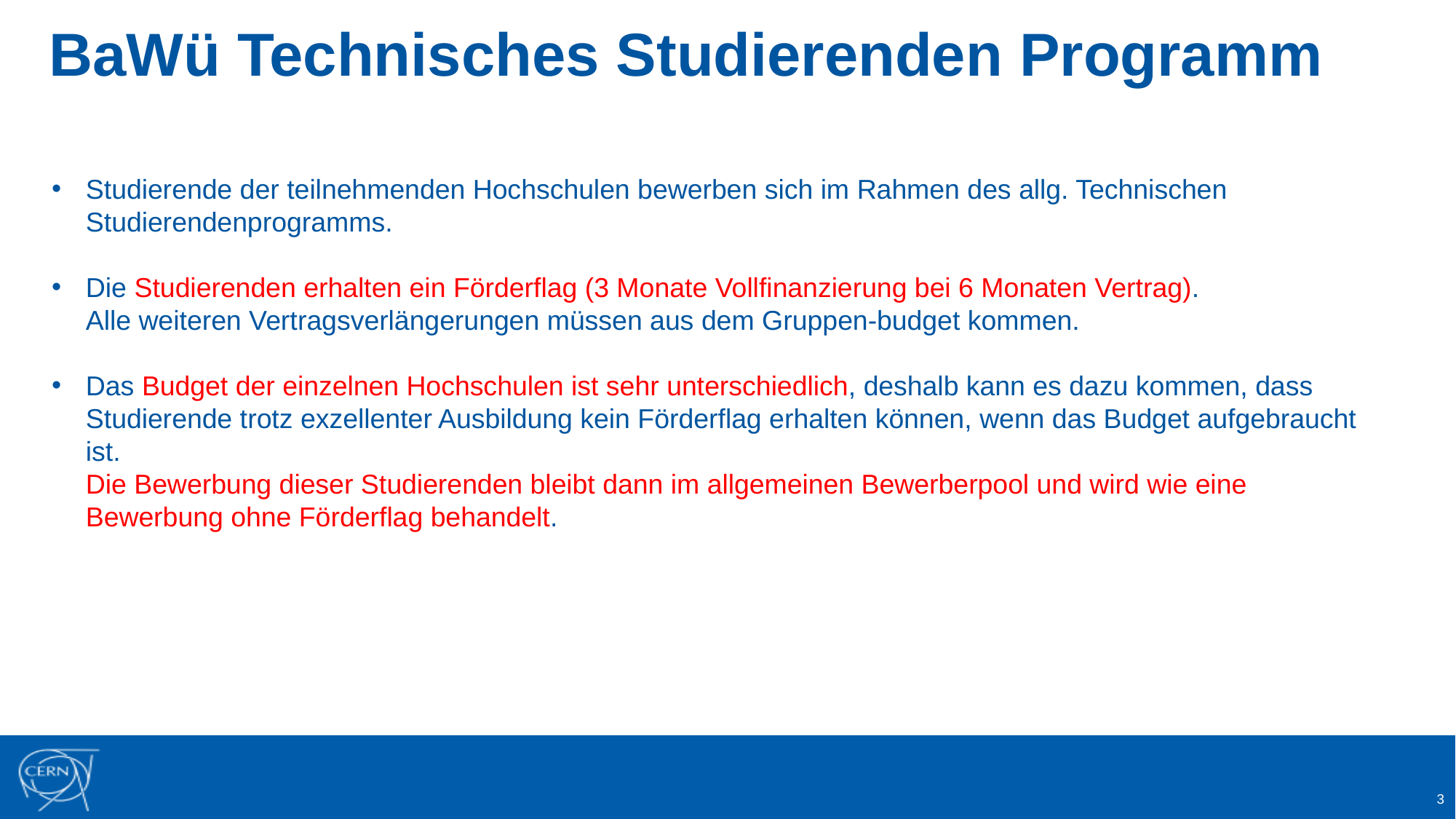

# BaWü Technisches Studierenden Programm
Studierende der teilnehmenden Hochschulen bewerben sich im Rahmen des allg. Technischen Studierendenprogramms.

Die Studierenden erhalten ein Förderflag (3 Monate Vollfinanzierung bei 6 Monaten Vertrag).
Alle weiteren Vertragsverlängerungen müssen aus dem Gruppen-budget kommen.

Das Budget der einzelnen Hochschulen ist sehr unterschiedlich, deshalb kann es dazu kommen, dass Studierende trotz exzellenter Ausbildung kein Förderflag erhalten können, wenn das Budget aufgebraucht ist.
Die Bewerbung dieser Studierenden bleibt dann im allgemeinen Bewerberpool und wird wie eine Bewerbung ohne Förderflag behandelt.
3